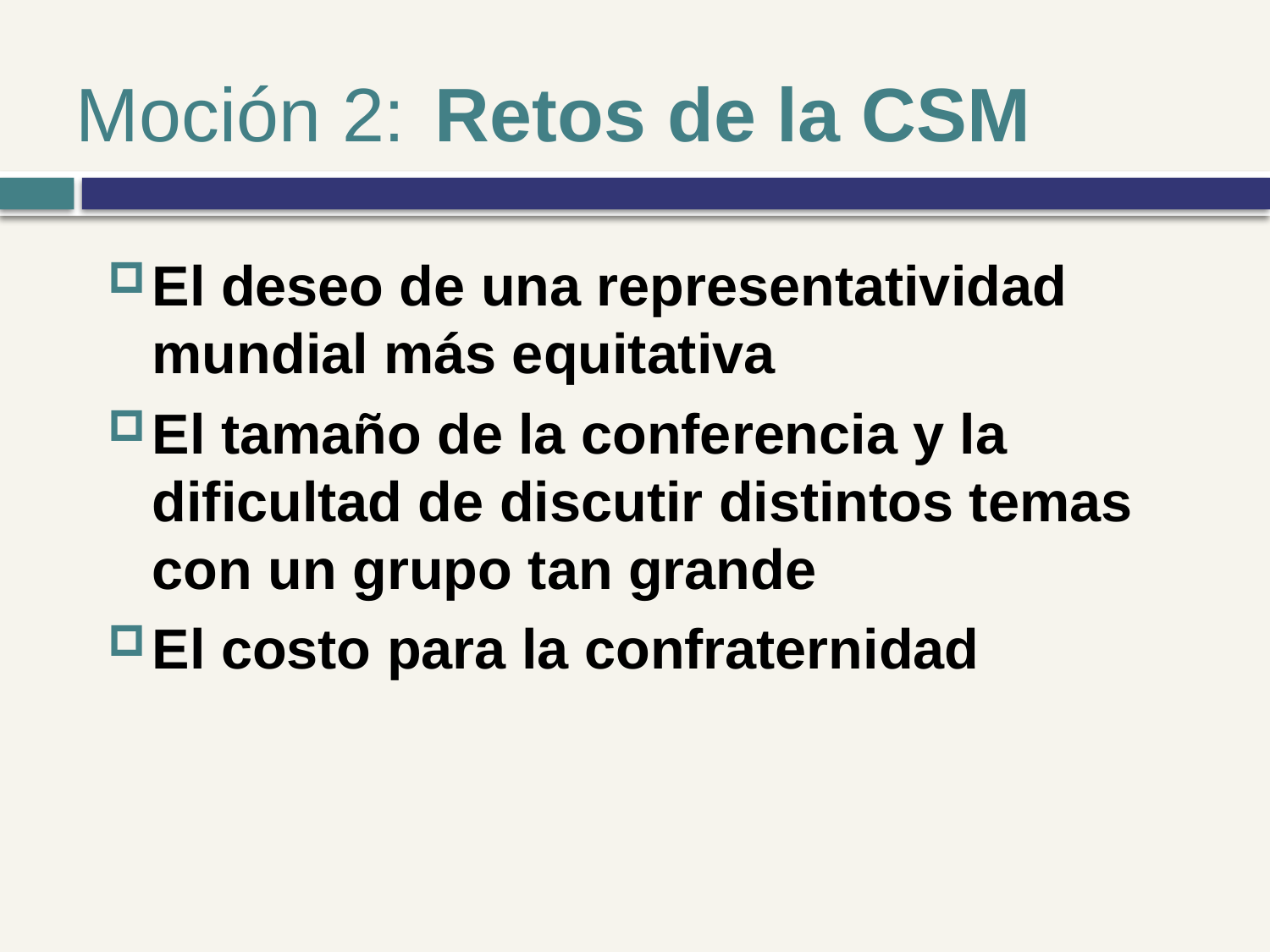

# Moción 2: Retos de la CSM
El deseo de una representatividad mundial más equitativa
El tamaño de la conferencia y la dificultad de discutir distintos temas con un grupo tan grande
El costo para la confraternidad